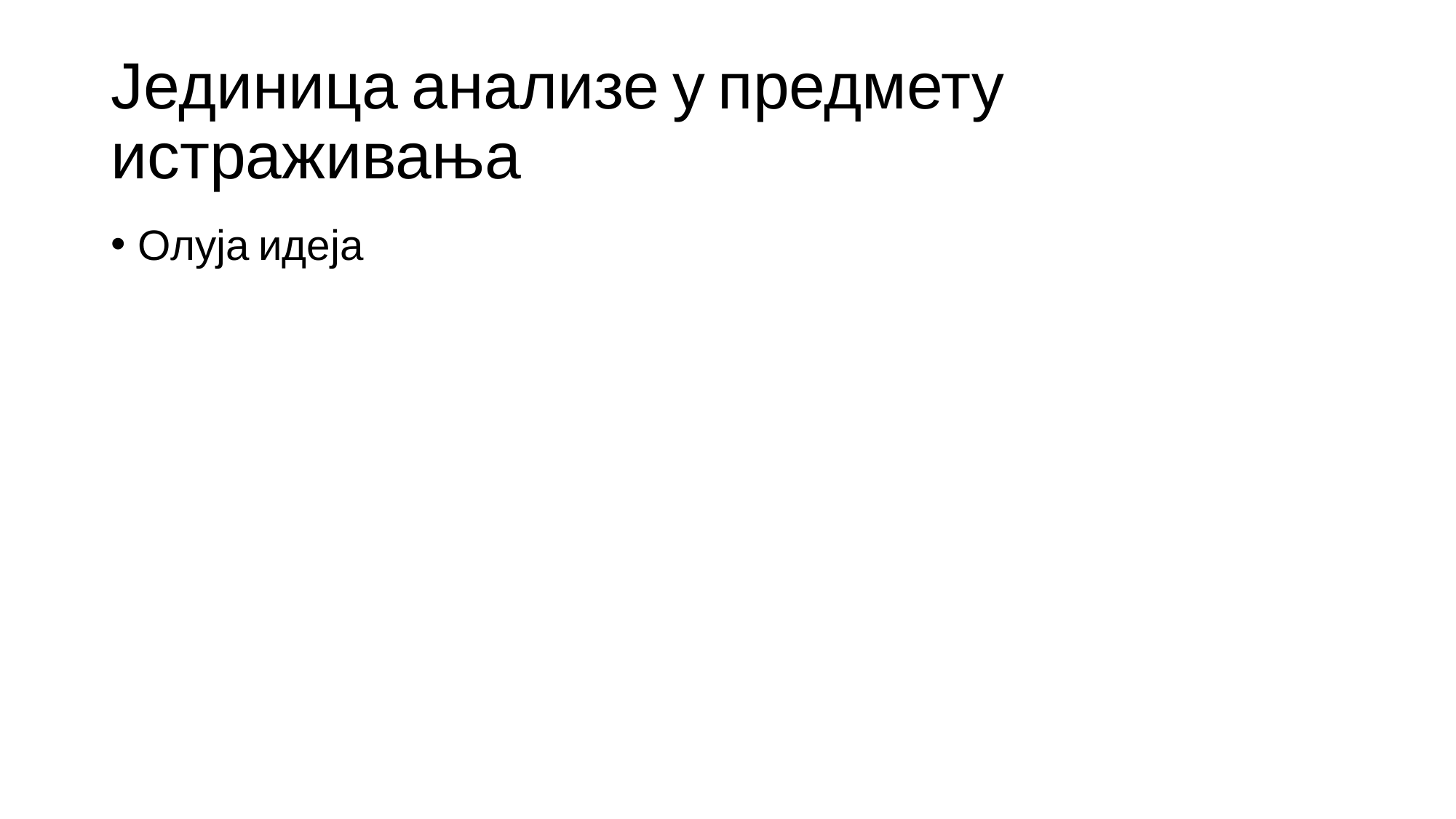

# Јединица анализе у предмету истраживања
Олуја идеја